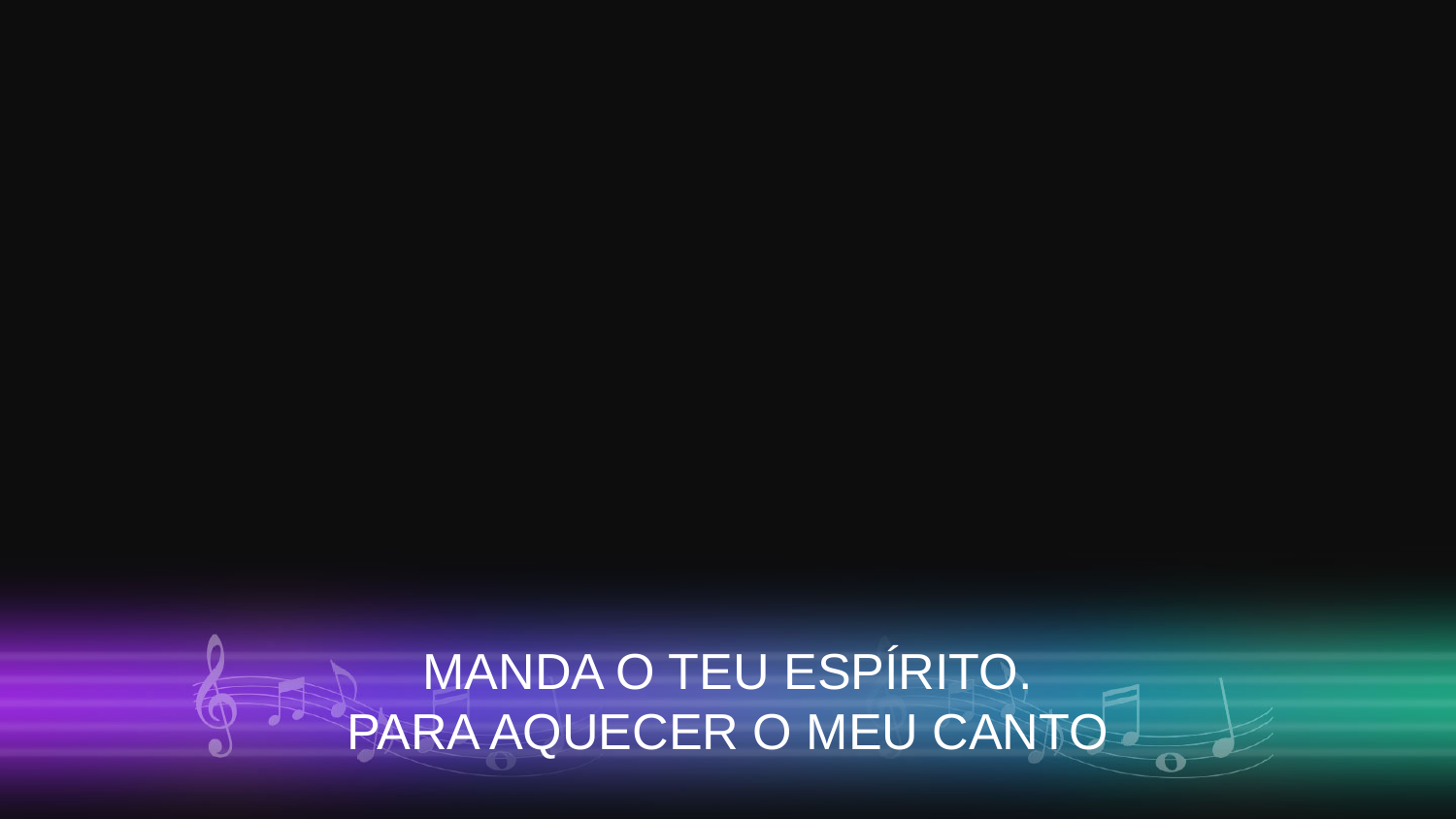

MANDA O TEU ESPÍRITO.
PARA AQUECER O MEU CANTO